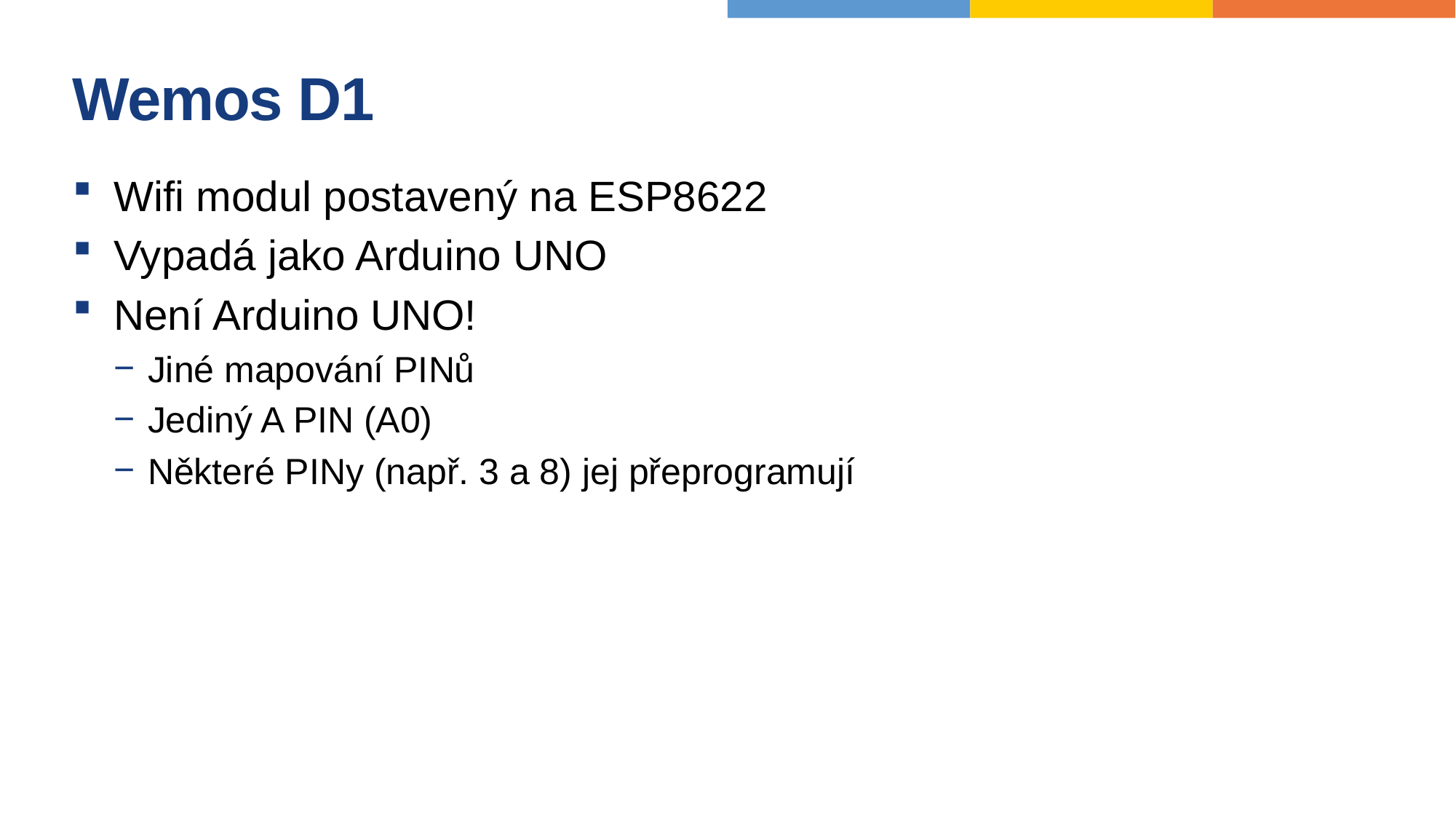

# Wemos D1
Wifi modul postavený na ESP8622
Vypadá jako Arduino UNO
Není Arduino UNO!
Jiné mapování PINů
Jediný A PIN (A0)
Některé PINy (např. 3 a 8) jej přeprogramují